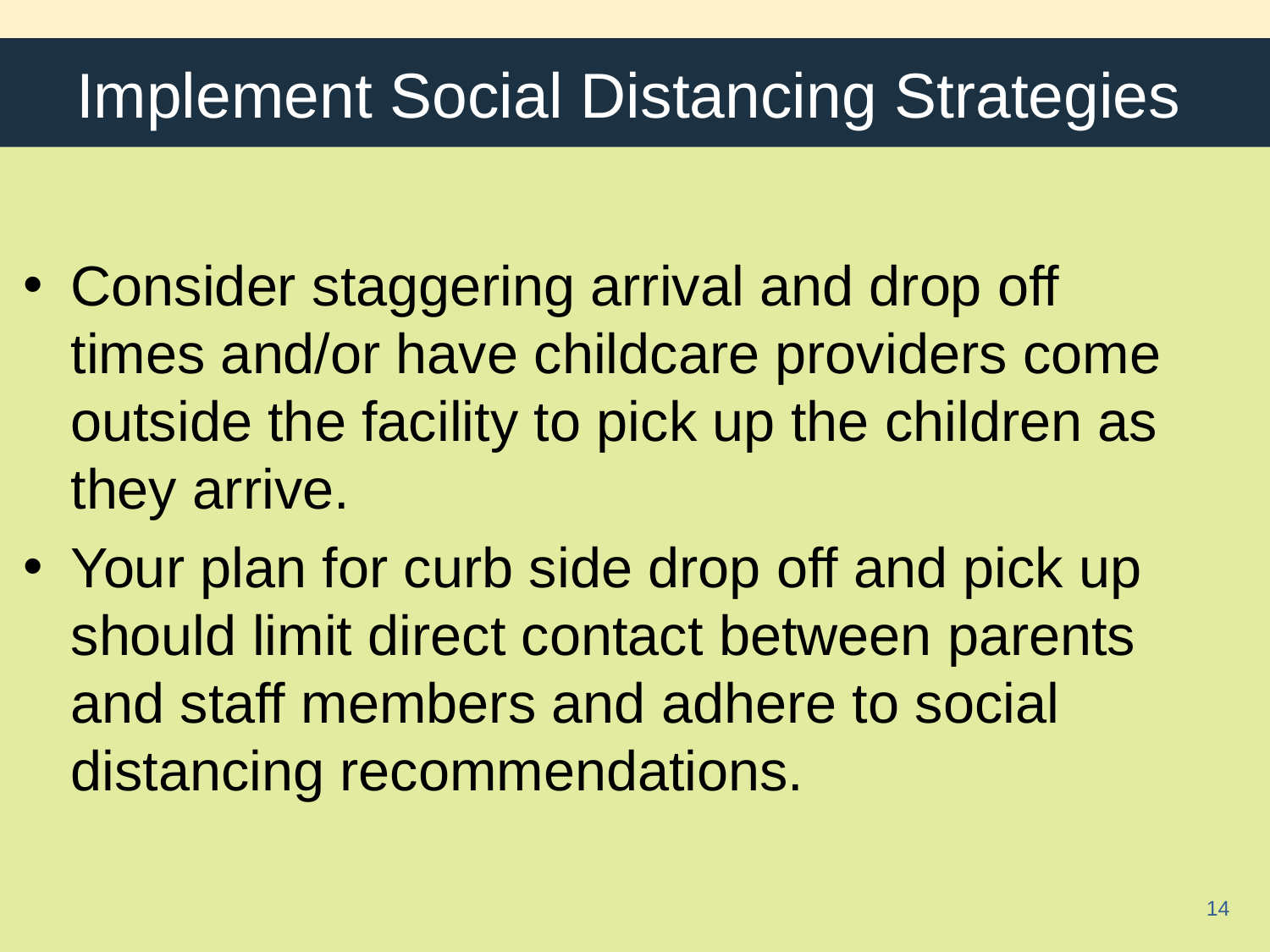

# Implement Social Distancing Strategies
Consider staggering arrival and drop off times and/or have childcare providers come outside the facility to pick up the children as they arrive.
Your plan for curb side drop off and pick up should limit direct contact between parents and staff members and adhere to social distancing recommendations.